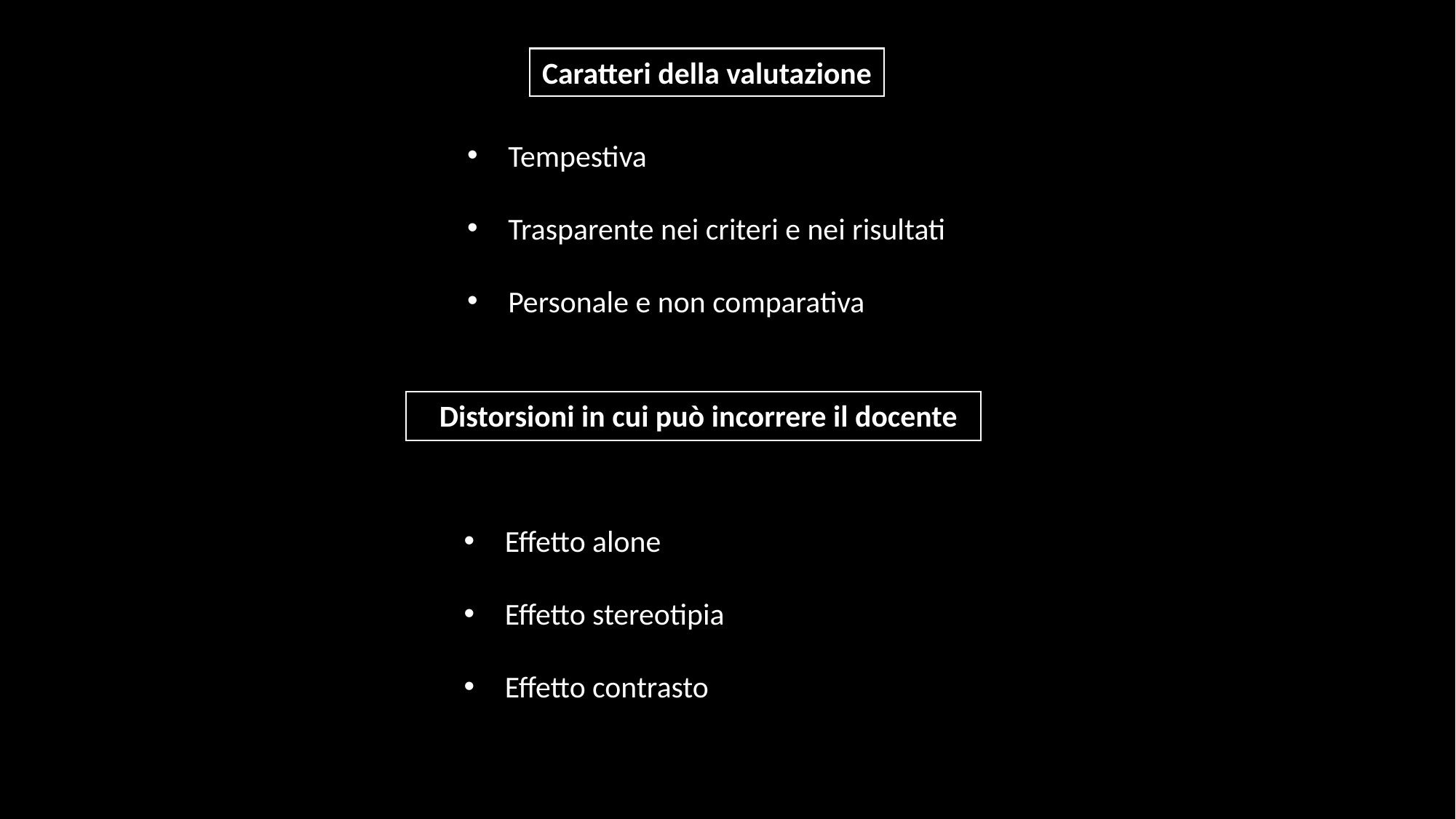

Caratteri della valutazione

Tempestiva

Trasparente nei criteri e nei risultati

Personale e non comparativa
Distorsioni in cui può incorrere il docente

Effetto alone

Effetto stereotipia

Effetto contrasto